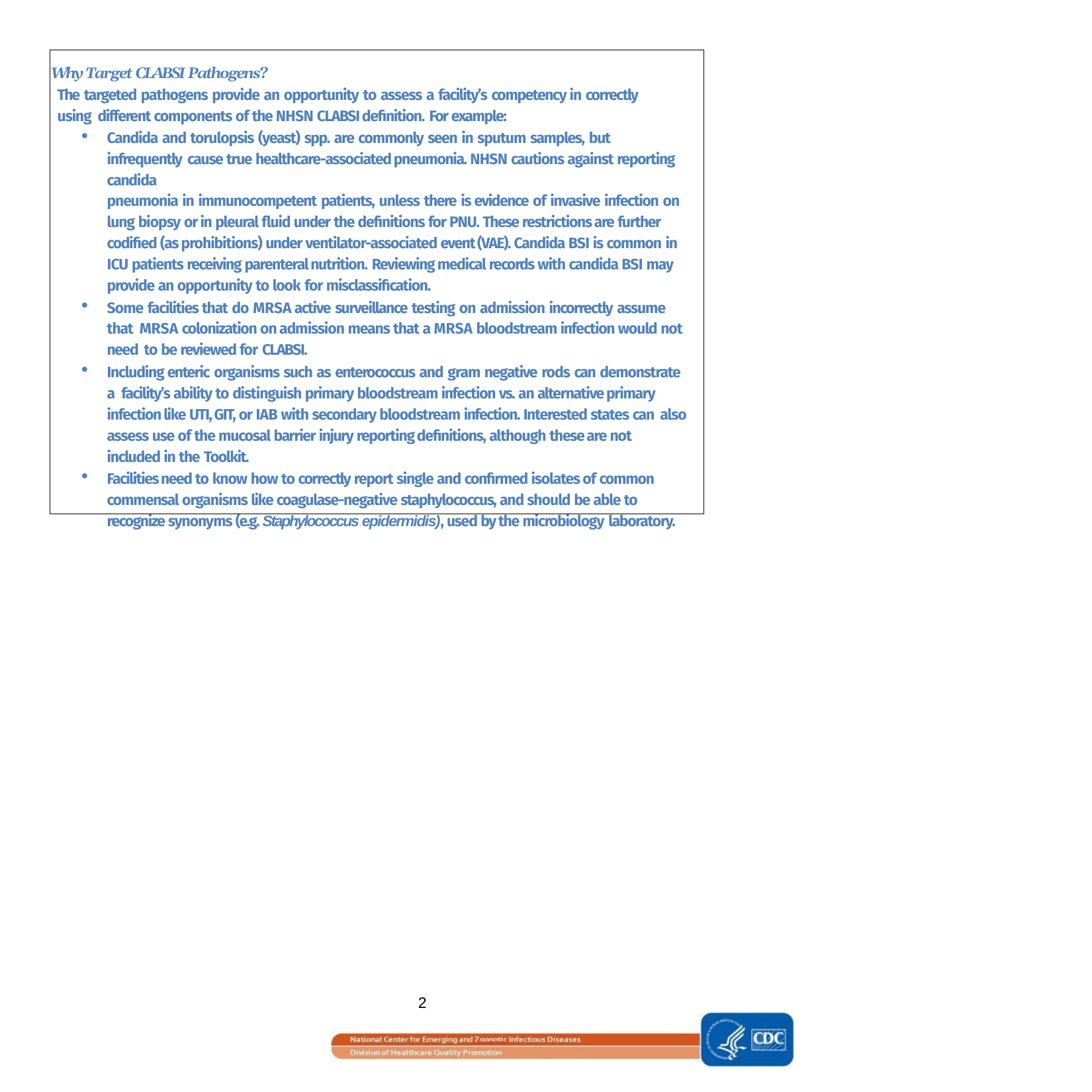

Why Target CLABSI Pathogens?
The targeted pathogens provide an opportunity to assess a facility’s competency in correctly using  different components of the NHSN CLABSI definition. For example:
Candida and torulopsis (yeast) spp. are commonly seen in sputum samples, but infrequently  cause true healthcare-associated pneumonia. NHSN cautions against reporting candida
pneumonia in immunocompetent patients, unless there is evidence of invasive infection on
lung biopsy or in pleural fluid under the definitions for PNU. These restrictions are further  codified (as prohibitions) under ventilator-associated event (VAE). Candida BSI is common in  ICU patients receiving parenteral nutrition. Reviewing medical records with candida BSI may  provide an opportunity to look for misclassification.
Some facilities that do MRSA active surveillance testing on admission incorrectly assume that  MRSA colonization on admission means that a MRSA bloodstream infection would not need  to be reviewed for CLABSI.
Including enteric organisms such as enterococcus and gram negative rods can demonstrate a  facility’s ability to distinguish primary bloodstream infection vs. an alternative primary  infection like UTI, GIT, or IAB with secondary bloodstream infection. Interested states can  also assess use of the mucosal barrier injury reporting definitions, although these are not  included in the Toolkit.
Facilities need to know how to correctly report single and confirmed isolates of common  commensal organisms like coagulase-negative staphylococcus, and should be able to  recognize synonyms (e.g. Staphylococcus epidermidis), used by the microbiology laboratory.

2